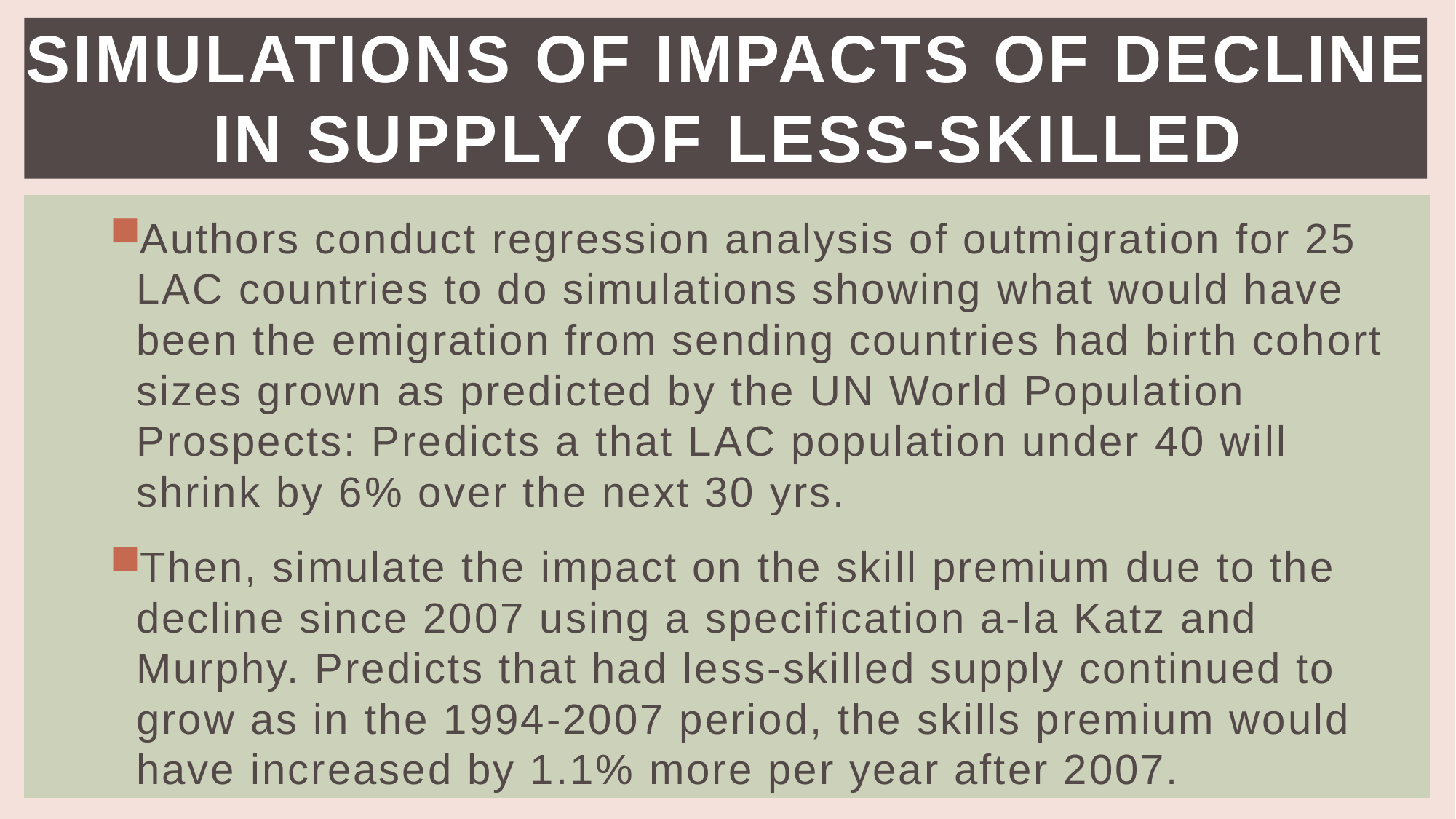

# Simulations of impacts of decline in supply of less-skilled
Authors conduct regression analysis of outmigration for 25 LAC countries to do simulations showing what would have been the emigration from sending countries had birth cohort sizes grown as predicted by the UN World Population Prospects: Predicts a that LAC population under 40 will shrink by 6% over the next 30 yrs.

Then, simulate the impact on the skill premium due to the decline since 2007 using a specification a-la Katz and Murphy. Predicts that had less-skilled supply continued to grow as in the 1994-2007 period, the skills premium would have increased by 1.1% more per year after 2007.